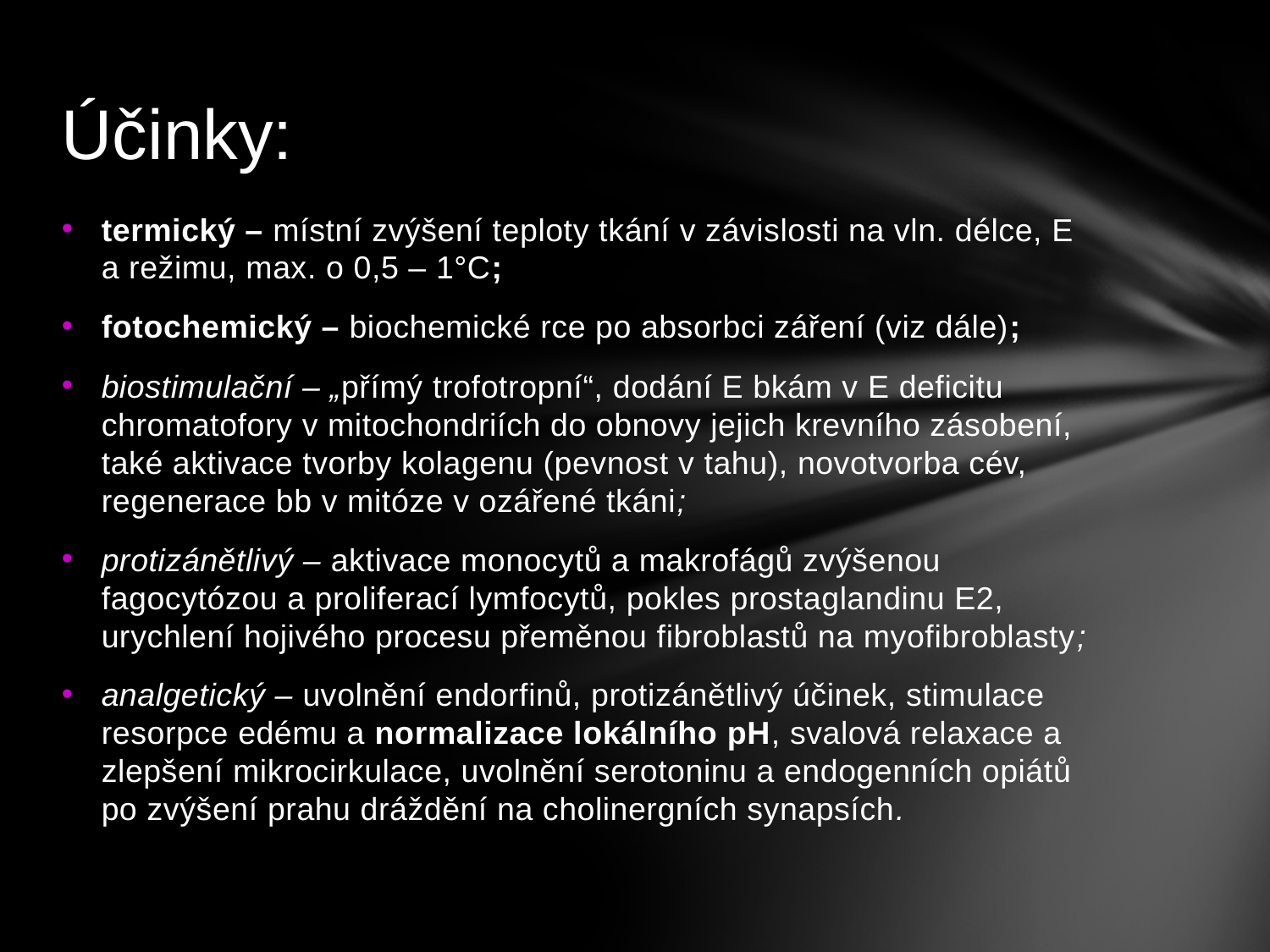

# Účinky:
termický – místní zvýšení teploty tkání v závislosti na vln. délce, E a režimu, max. o 0,5 – 1°C;
fotochemický – biochemické rce po absorbci záření (viz dále);
biostimulační – „přímý trofotropní“, dodání E bkám v E deficitu chromatofory v mitochondriích do obnovy jejich krevního zásobení, také aktivace tvorby kolagenu (pevnost v tahu), novotvorba cév, regenerace bb v mitóze v ozářené tkáni;
protizánětlivý – aktivace monocytů a makrofágů zvýšenou fagocytózou a proliferací lymfocytů, pokles prostaglandinu E2, urychlení hojivého procesu přeměnou fibroblastů na myofibroblasty;
analgetický – uvolnění endorfinů, protizánětlivý účinek, stimulace resorpce edému a normalizace lokálního pH, svalová relaxace a zlepšení mikrocirkulace, uvolnění serotoninu a endogenních opiátů po zvýšení prahu dráždění na cholinergních synapsích.